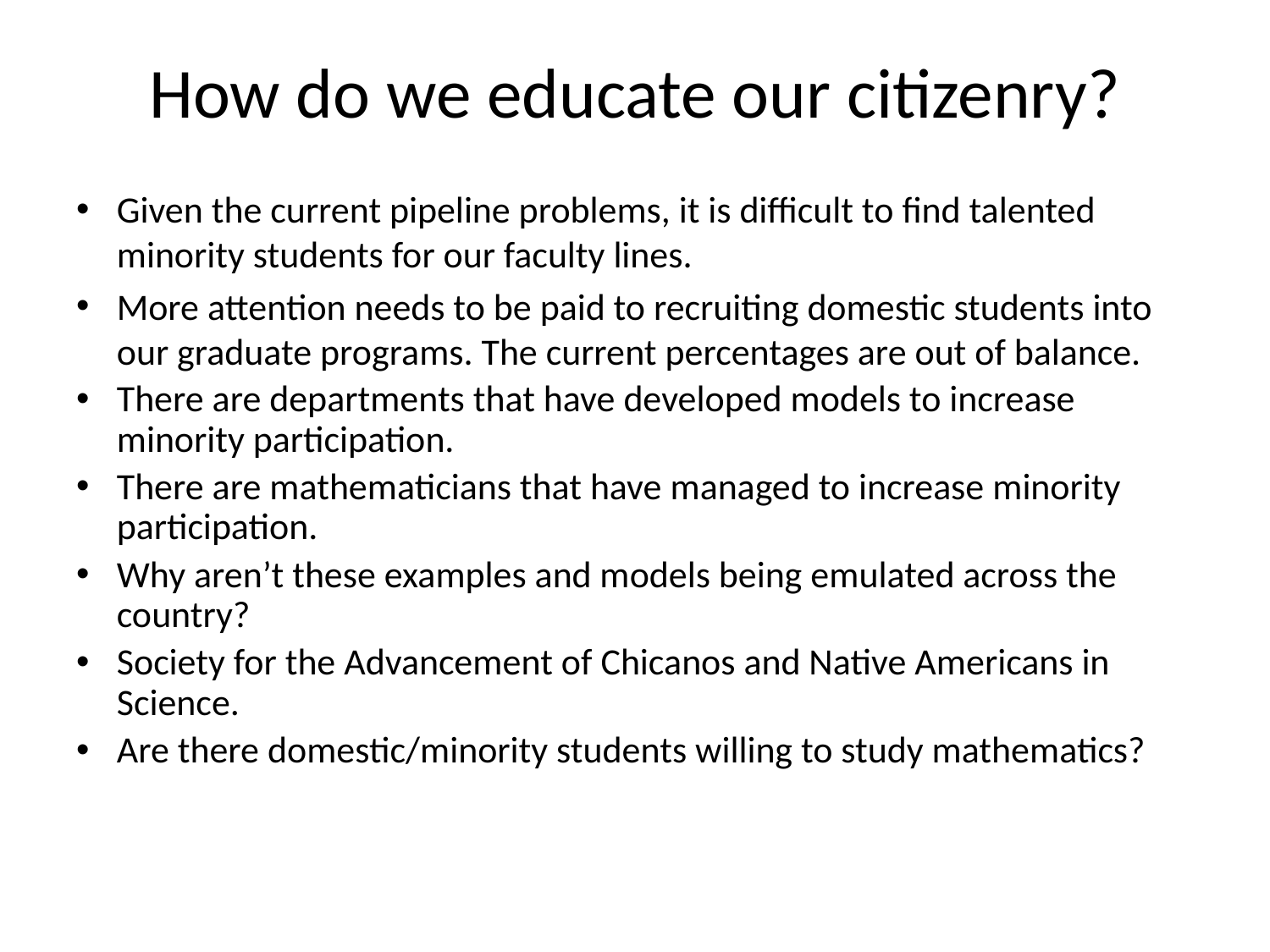

# How do we educate our citizenry?
Given the current pipeline problems, it is difficult to find talented minority students for our faculty lines.
More attention needs to be paid to recruiting domestic students into our graduate programs. The current percentages are out of balance.
There are departments that have developed models to increase minority participation.
There are mathematicians that have managed to increase minority participation.
Why aren’t these examples and models being emulated across the country?
Society for the Advancement of Chicanos and Native Americans in Science.
Are there domestic/minority students willing to study mathematics?